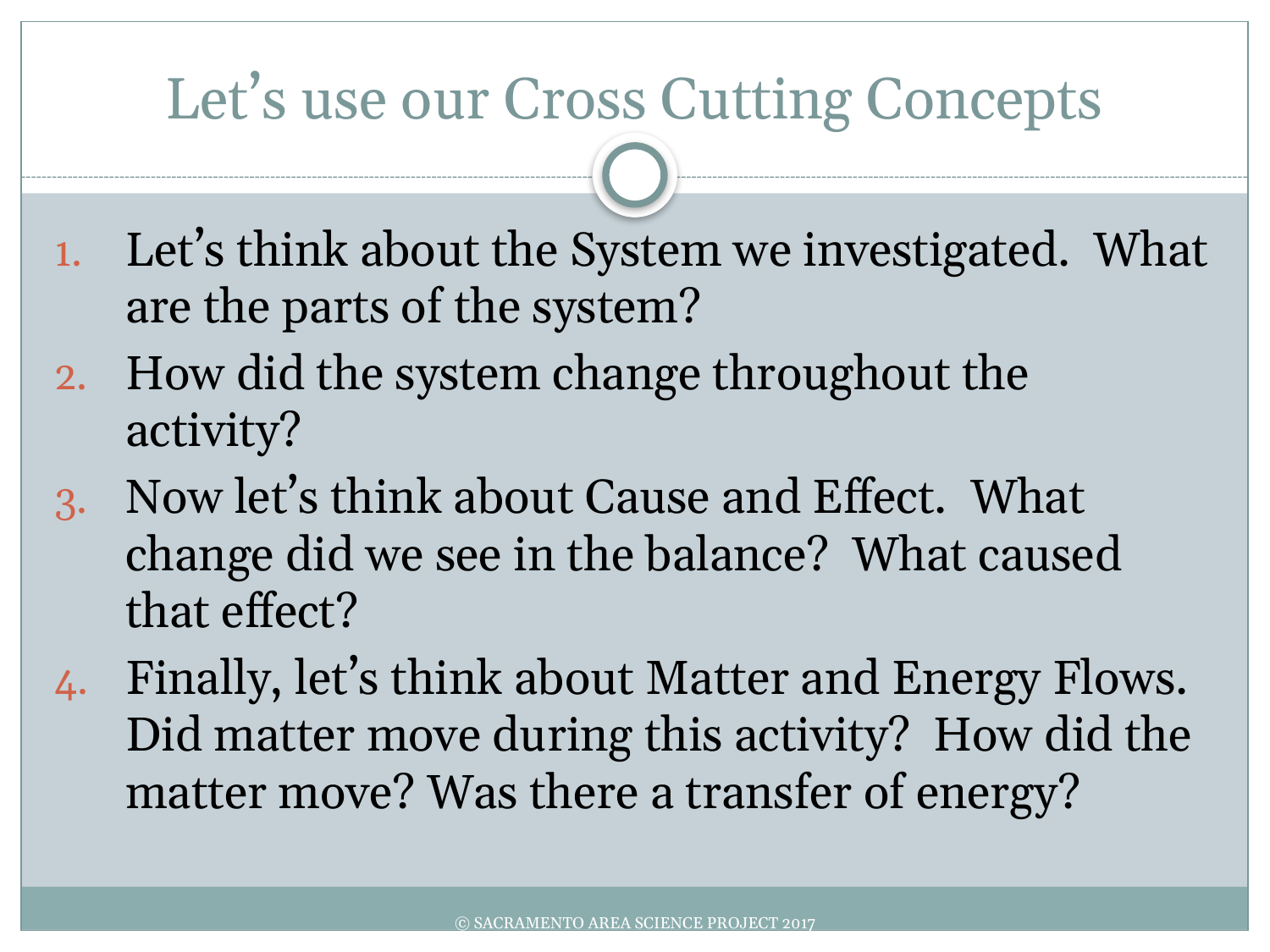

# Let’s use our Cross Cutting Concepts
Let’s think about the System we investigated.  What are the parts of the system?
How did the system change throughout the activity?
Now let’s think about Cause and Effect.  What change did we see in the balance?  What caused that effect?
Finally, let’s think about Matter and Energy Flows.  Did matter move during this activity?  How did the matter move? Was there a transfer of energy?